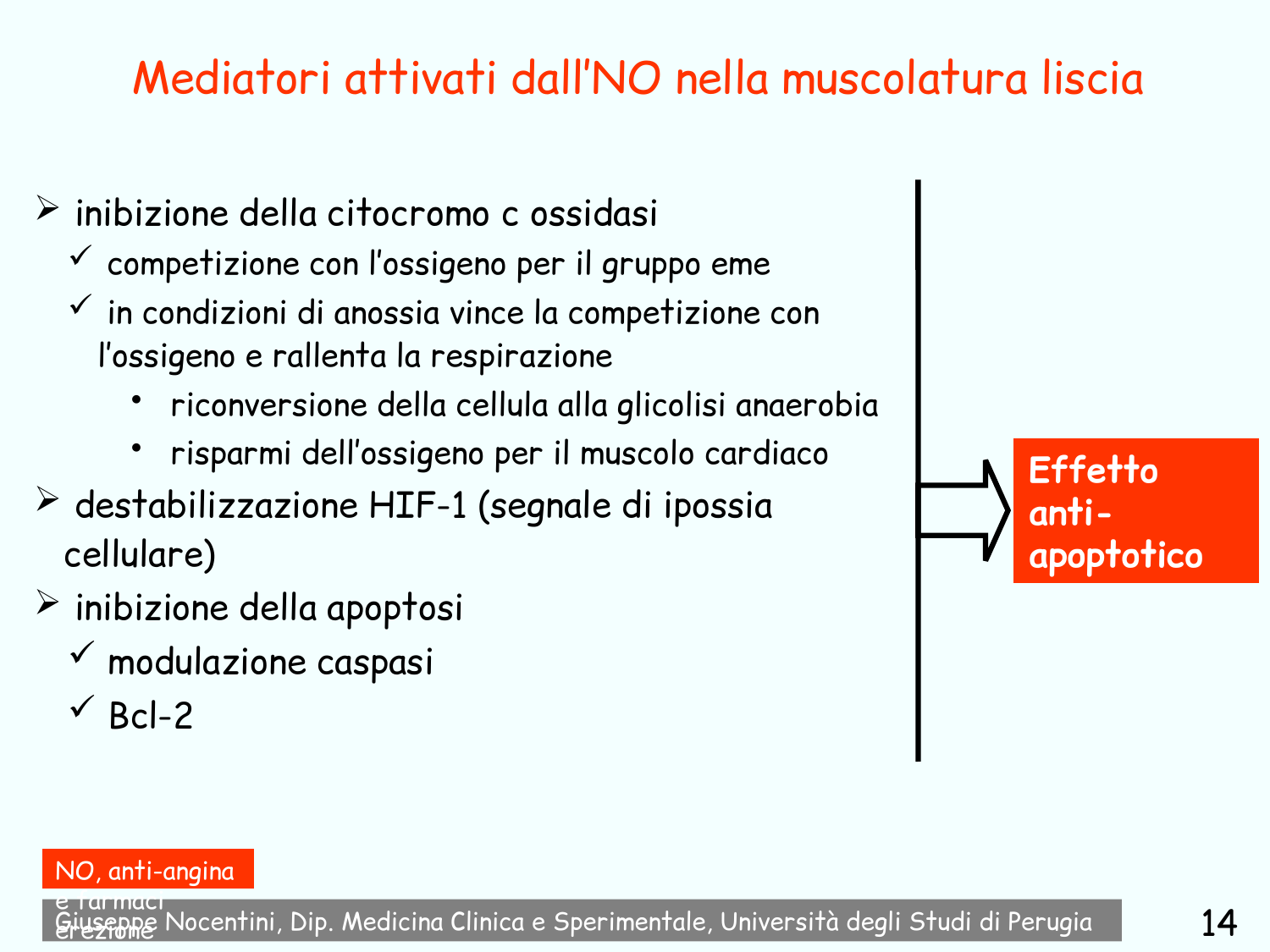

Mediatori attivati dall’NO nella muscolatura liscia

 inibizione della citocromo c ossidasi
 competizione con l’ossigeno per il gruppo eme
 in condizioni di anossia vince la competizione con l’ossigeno e rallenta la respirazione
 riconversione della cellula alla glicolisi anaerobia
 risparmi dell’ossigeno per il muscolo cardiaco
 destabilizzazione HIF-1 (segnale di ipossia cellulare)
 inibizione della apoptosi
 modulazione caspasi
 Bcl-2

Effetto anti-apoptotico

NO, anti-angina e farmaci erezione
14
Giuseppe Nocentini, Dip. Medicina Clinica e Sperimentale, Università degli Studi di Perugia